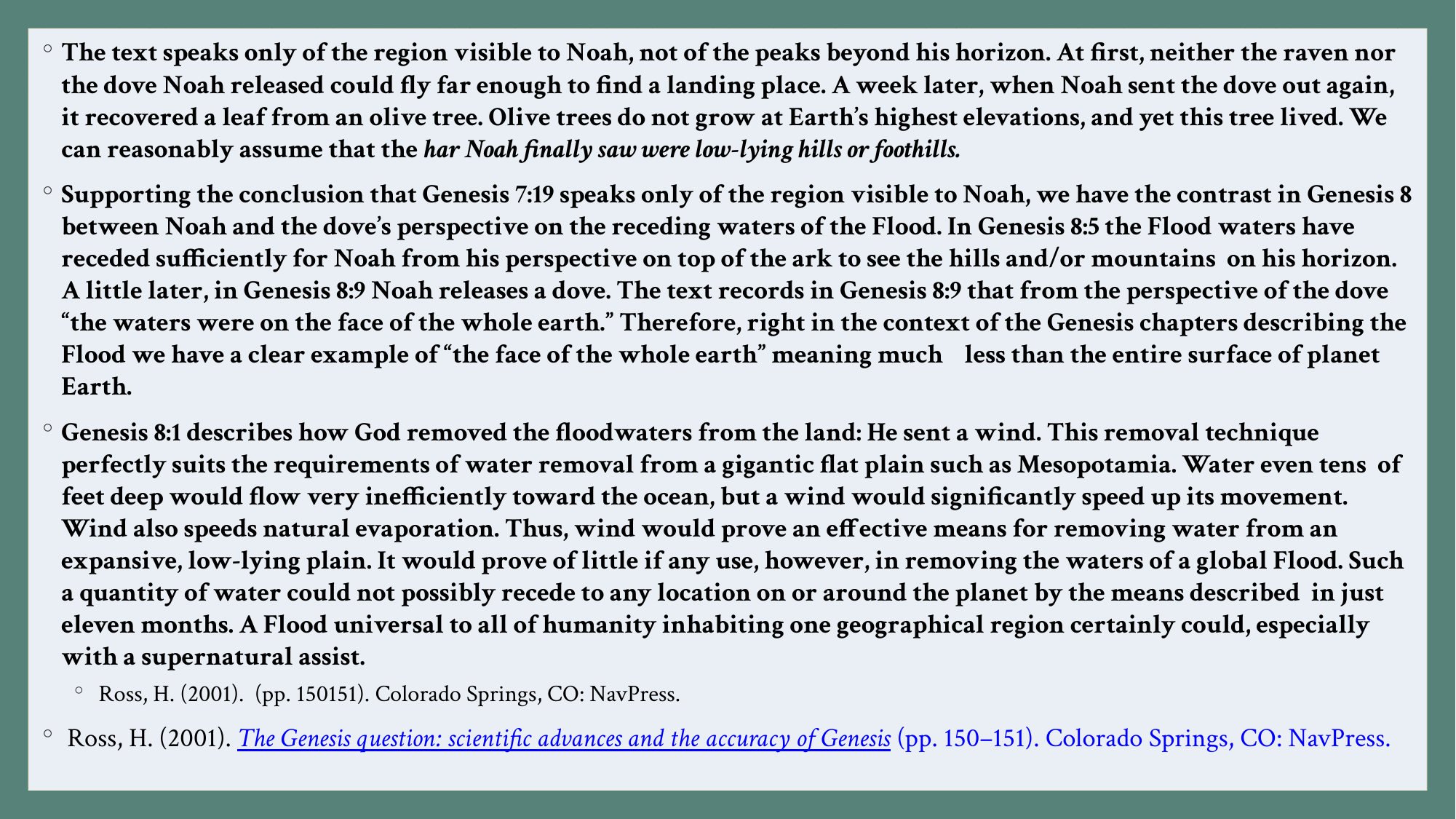

#
The text speaks only of the region visible to Noah, not of the peaks beyond his horizon. At first, neither the raven nor the dove Noah released could fly far enough to find a landing place. A week later, when Noah sent the dove out again, it recovered a leaf from an olive tree. Olive trees do not grow at Earth’s highest elevations, and yet this tree lived. We can reasonably assume that the har Noah finally saw were low-lying hills or foothills.
Supporting the conclusion that Genesis 7:19 speaks only of the region visible to Noah, we have the contrast in Genesis 8 between Noah and the dove’s perspective on the receding waters of the Flood. In Genesis 8:5 the Flood waters have receded sufficiently for Noah from his perspective on top of the ark to see the hills and/or mountains  on his horizon. A little later, in Genesis 8:9 Noah releases a dove. The text records in Genesis 8:9 that from the perspective of the dove “the waters were on the face of the whole earth.” Therefore, right in the context of the Genesis chapters describing the Flood we have a clear example of “the face of the whole earth” meaning much    less than the entire surface of planet Earth.
Genesis 8:1 describes how God removed the floodwaters from the land: He sent a wind. This removal technique perfectly suits the requirements of water removal from a gigantic flat plain such as Mesopotamia. Water even tens  of feet deep would flow very inefficiently toward the ocean, but a wind would significantly speed up its movement. Wind also speeds natural evaporation. Thus, wind would prove an effective means for removing water from an expansive, low-lying plain. It would prove of little if any use, however, in removing the waters of a global Flood. Such a quantity of water could not possibly recede to any location on or around the planet by the means described  in just eleven months. A Flood universal to all of humanity inhabiting one geographical region certainly could, especially with a supernatural assist.
 Ross, H. (2001).  (pp. 150151). Colorado Springs, CO: NavPress.
 Ross, H. (2001). The Genesis question: scientific advances and the accuracy of Genesis (pp. 150–151). Colorado Springs, CO: NavPress.